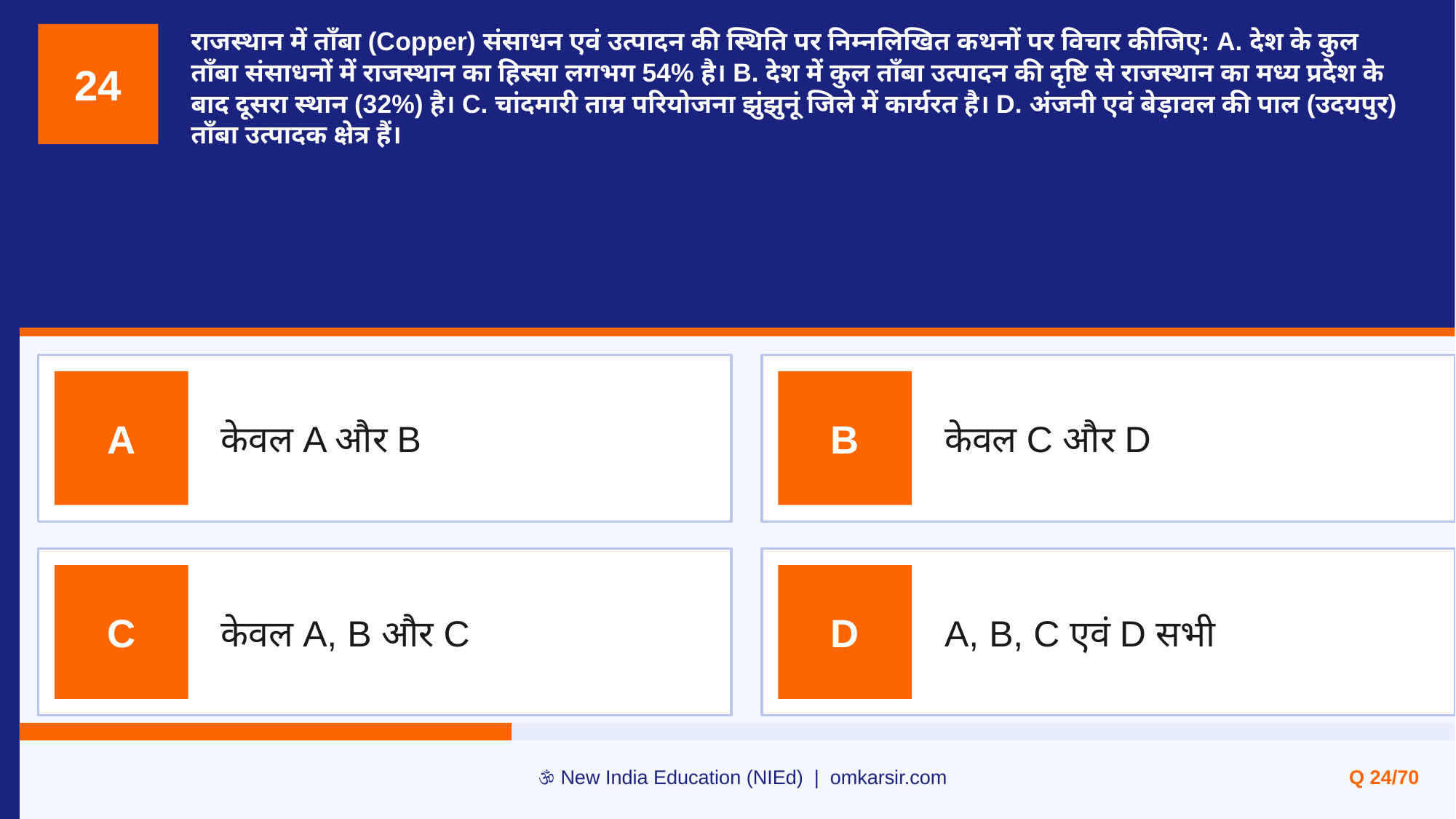

राजस्थान में ताँबा (Copper) संसाधन एवं उत्पादन की स्थिति पर निम्नलिखित कथनों पर विचार कीजिए: A. देश के कुल ताँबा संसाधनों में राजस्थान का हिस्सा लगभग 54% है। B. देश में कुल ताँबा उत्पादन की दृष्टि से राजस्थान का मध्य प्रदेश के बाद दूसरा स्थान (32%) है। C. चांदमारी ताम्र परियोजना झुंझुनूं जिले में कार्यरत है। D. अंजनी एवं बेड़ावल की पाल (उदयपुर) ताँबा उत्पादक क्षेत्र हैं।
24

केवल A और B
केवल C और D
A
B

केवल A, B और C
A, B, C एवं D सभी
C
D

🕉️ New India Education (NIEd)  |  omkarsir.com
Q 24/70